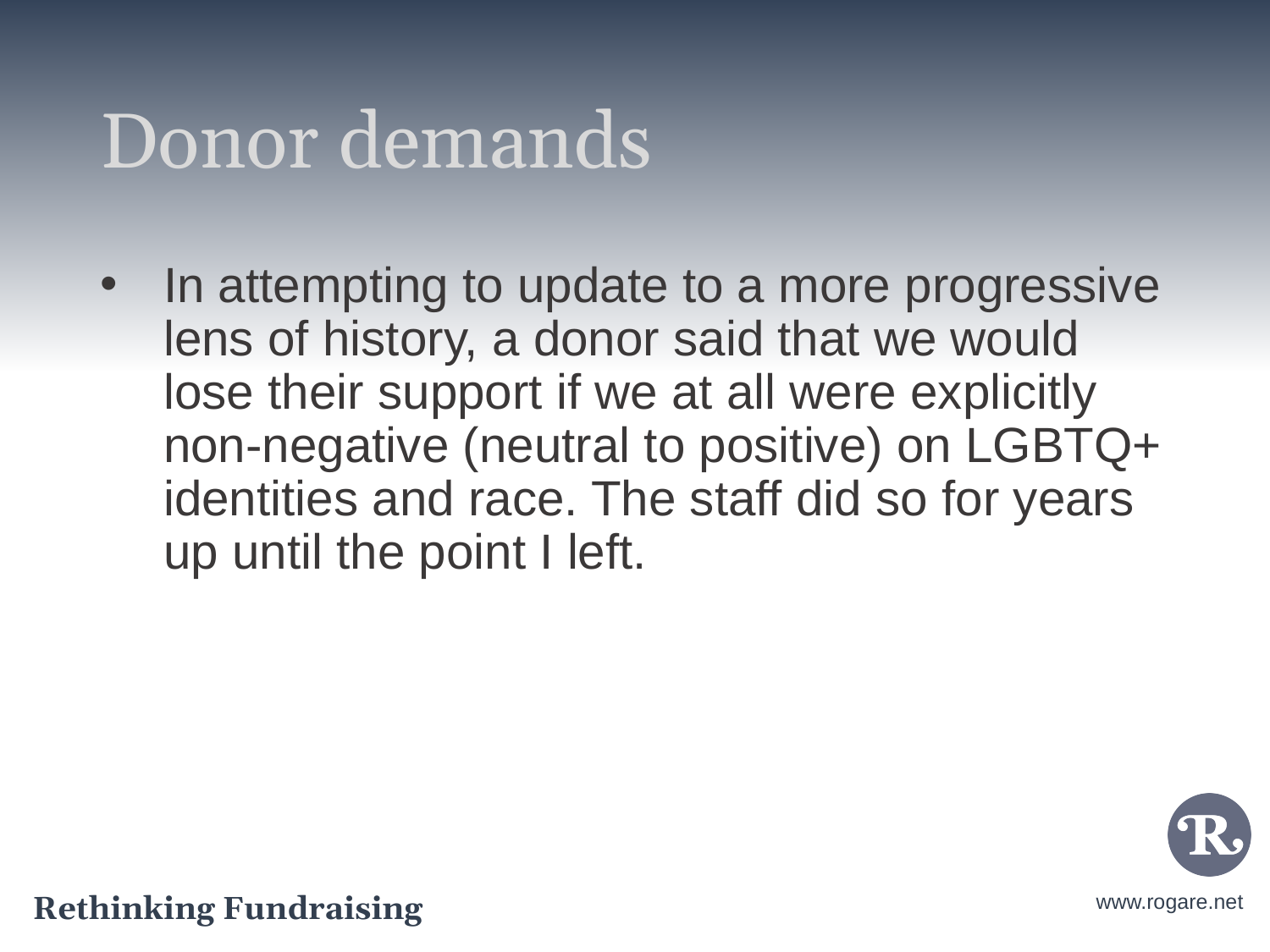

# Donor demands
In attempting to update to a more progressive lens of history, a donor said that we would lose their support if we at all were explicitly non-negative (neutral to positive) on LGBTQ+ identities and race. The staff did so for years up until the point I left.